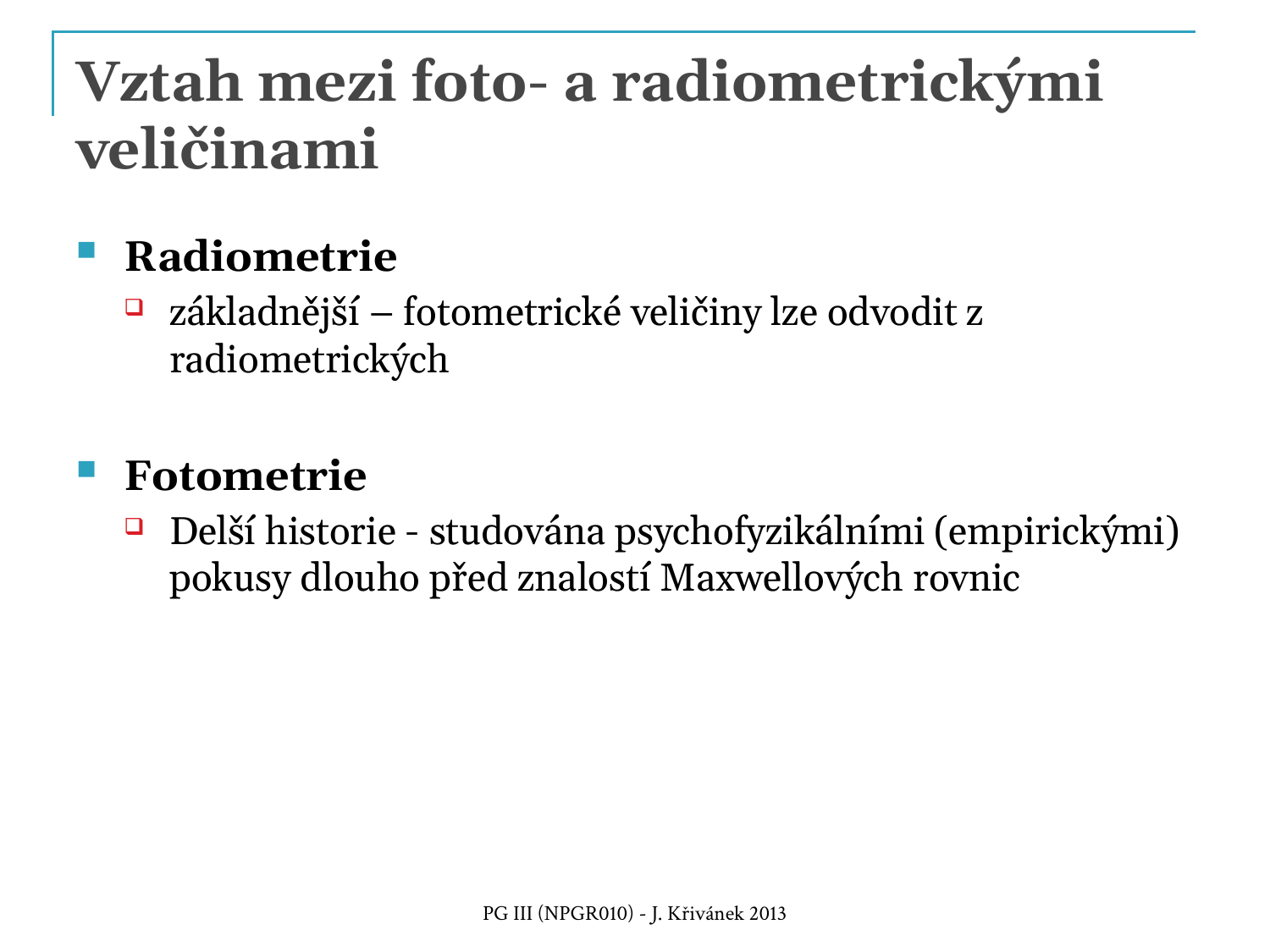

# Vztah mezi foto- a radiometrickými veličinami
Radiometrie
základnější – fotometrické veličiny lze odvodit z radiometrických

Fotometrie
Delší historie - studována psychofyzikálními (empirickými) pokusy dlouho před znalostí Maxwellových rovnic

PG III (NPGR010) - J. Křivánek 2013